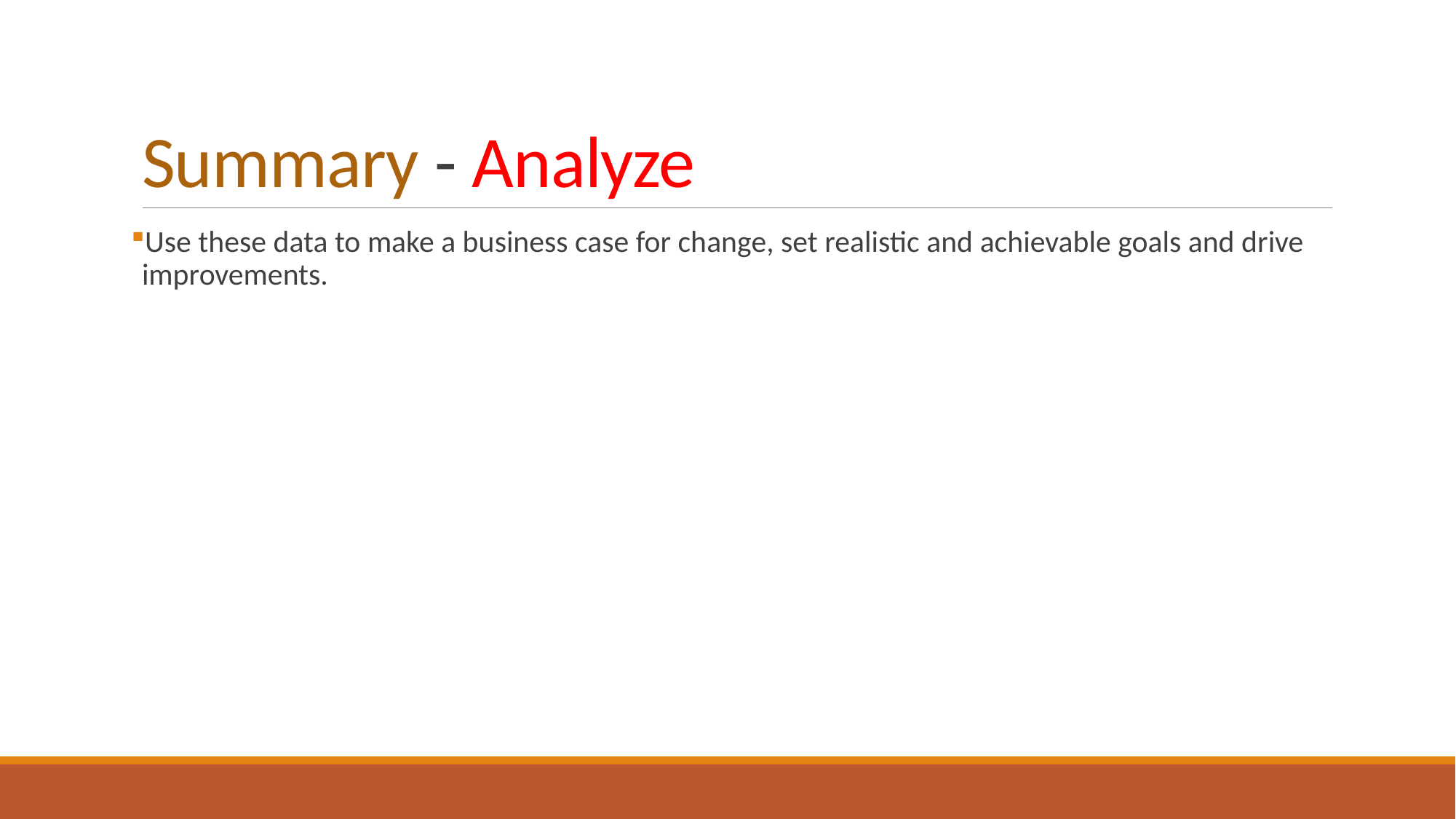

# Summary - Analyze
Use these data to make a business case for change, set realistic and achievable goals and drive improvements.